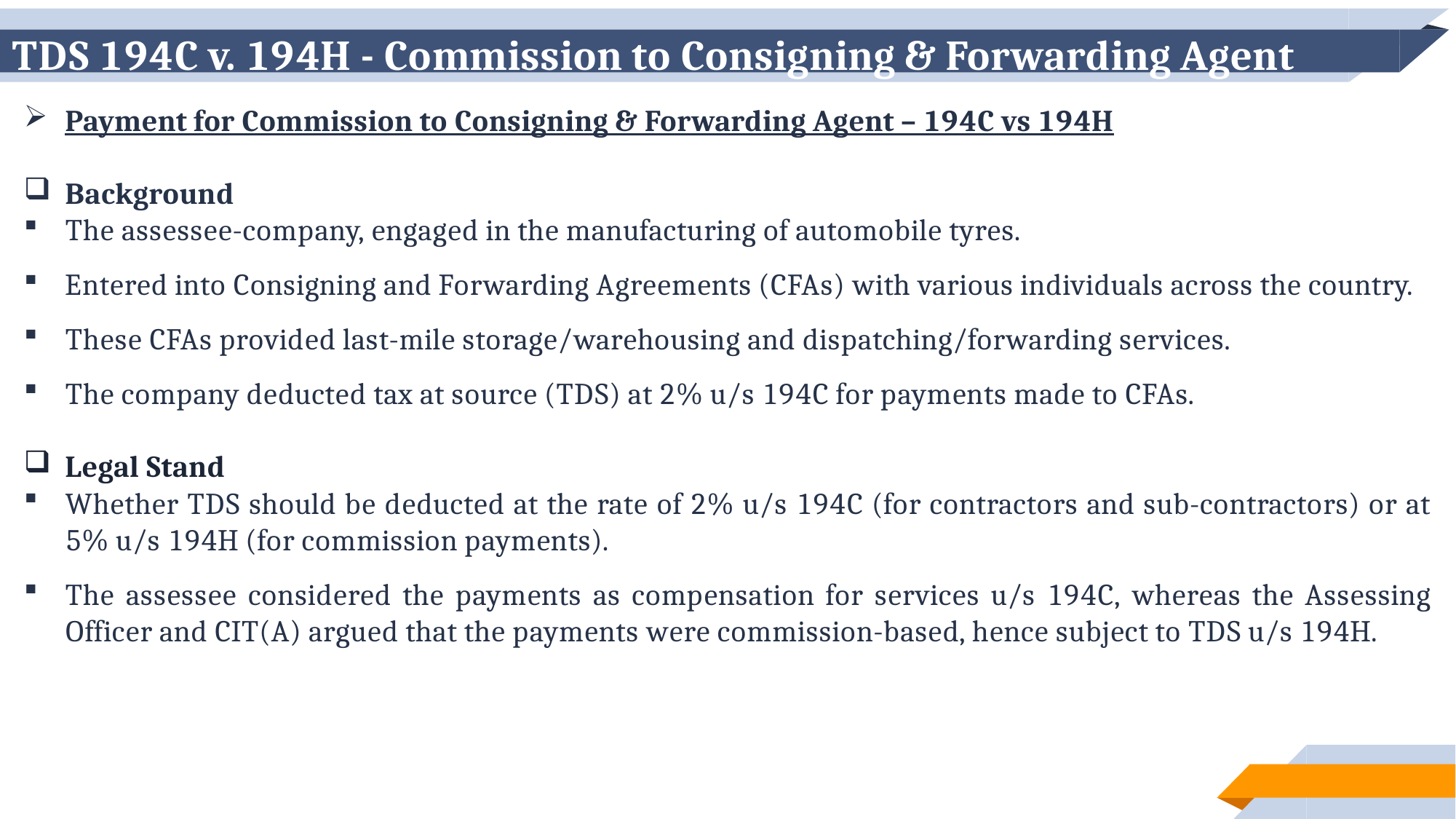

# TDS 194C v. 194H - Commission to Consigning & Forwarding Agent

Payment for Commission to Consigning & Forwarding Agent – 194C vs 194H

Background
The assessee-company, engaged in the manufacturing of automobile tyres.

Entered into Consigning and Forwarding Agreements (CFAs) with various individuals across the country.

These CFAs provided last-mile storage/warehousing and dispatching/forwarding services.

The company deducted tax at source (TDS) at 2% u/s 194C for payments made to CFAs.

Legal Stand
Whether TDS should be deducted at the rate of 2% u/s 194C (for contractors and sub-contractors) or at 5% u/s 194H (for commission payments).

The assessee considered the payments as compensation for services u/s 194C, whereas the Assessing Officer and CIT(A) argued that the payments were commission-based, hence subject to TDS u/s 194H.